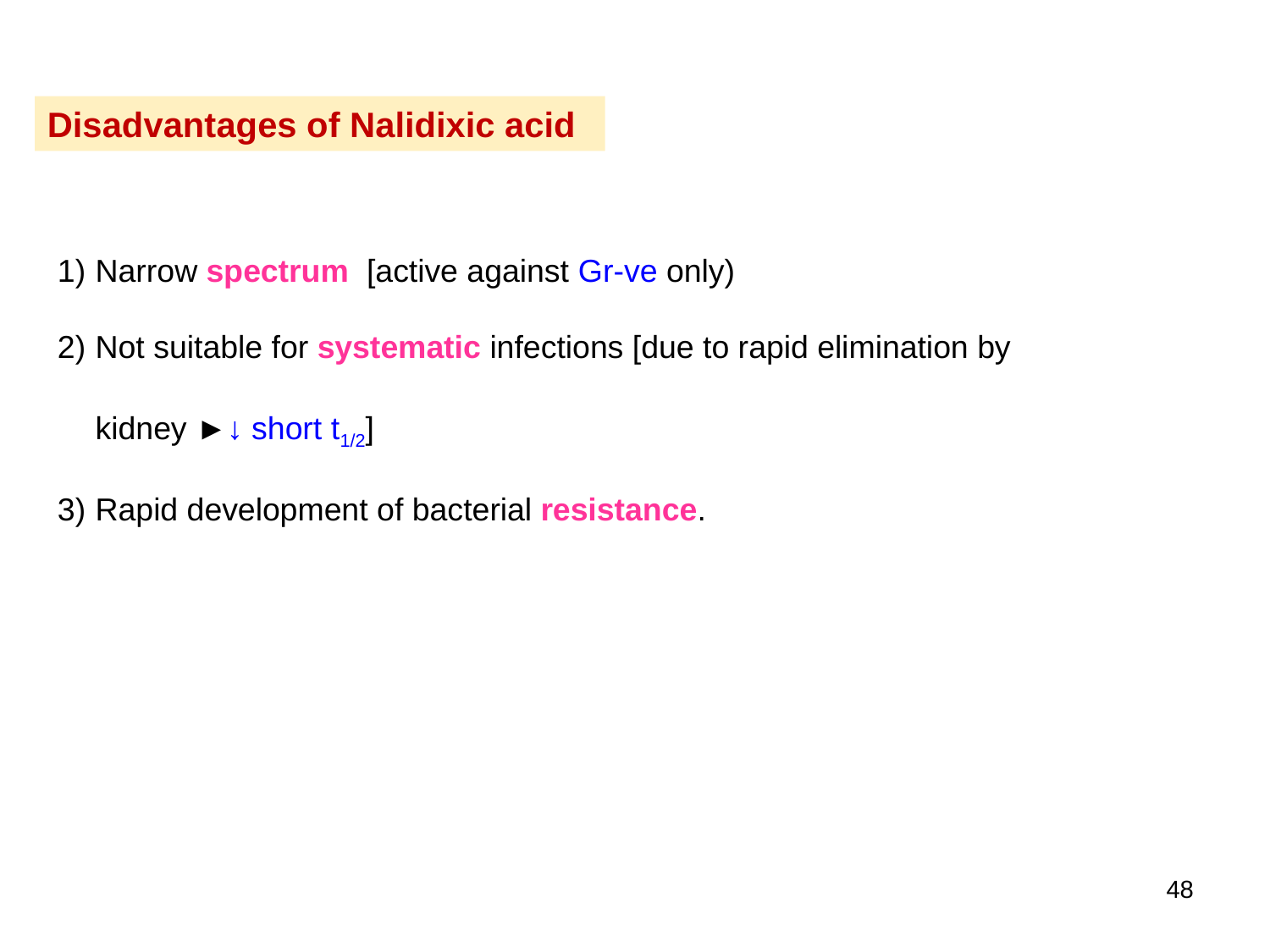

Disadvantages of Nalidixic acid
Narrow spectrum  [active against Gr-ve only)
Not suitable for systematic infections [due to rapid elimination by kidney ►↓ short t1/2]
Rapid development of bacterial resistance.
48